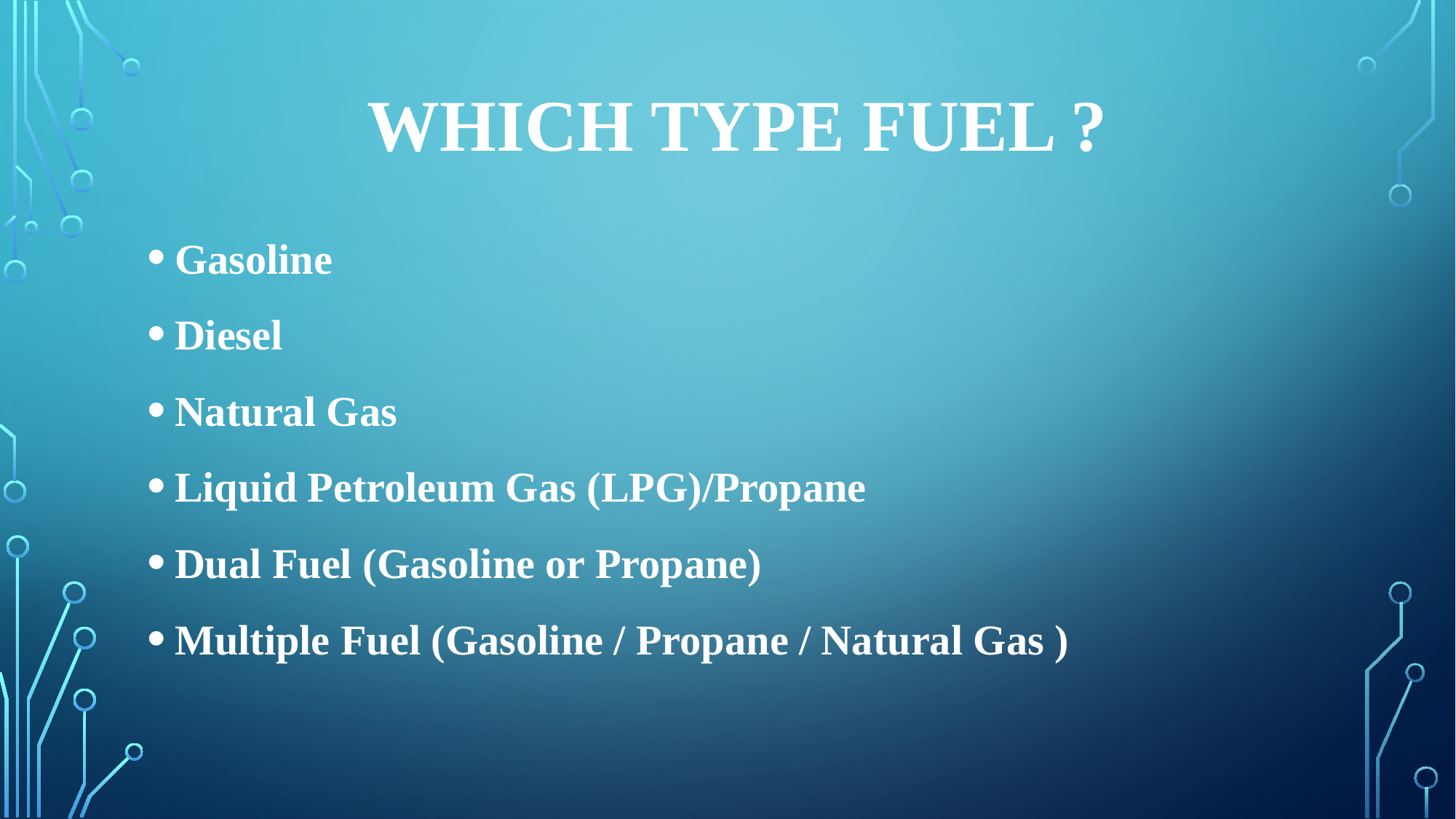

# Which Type Fuel ?
Gasoline
Diesel
Natural Gas
Liquid Petroleum Gas (LPG)/Propane
Dual Fuel (Gasoline or Propane)
Multiple Fuel (Gasoline / Propane / Natural Gas )